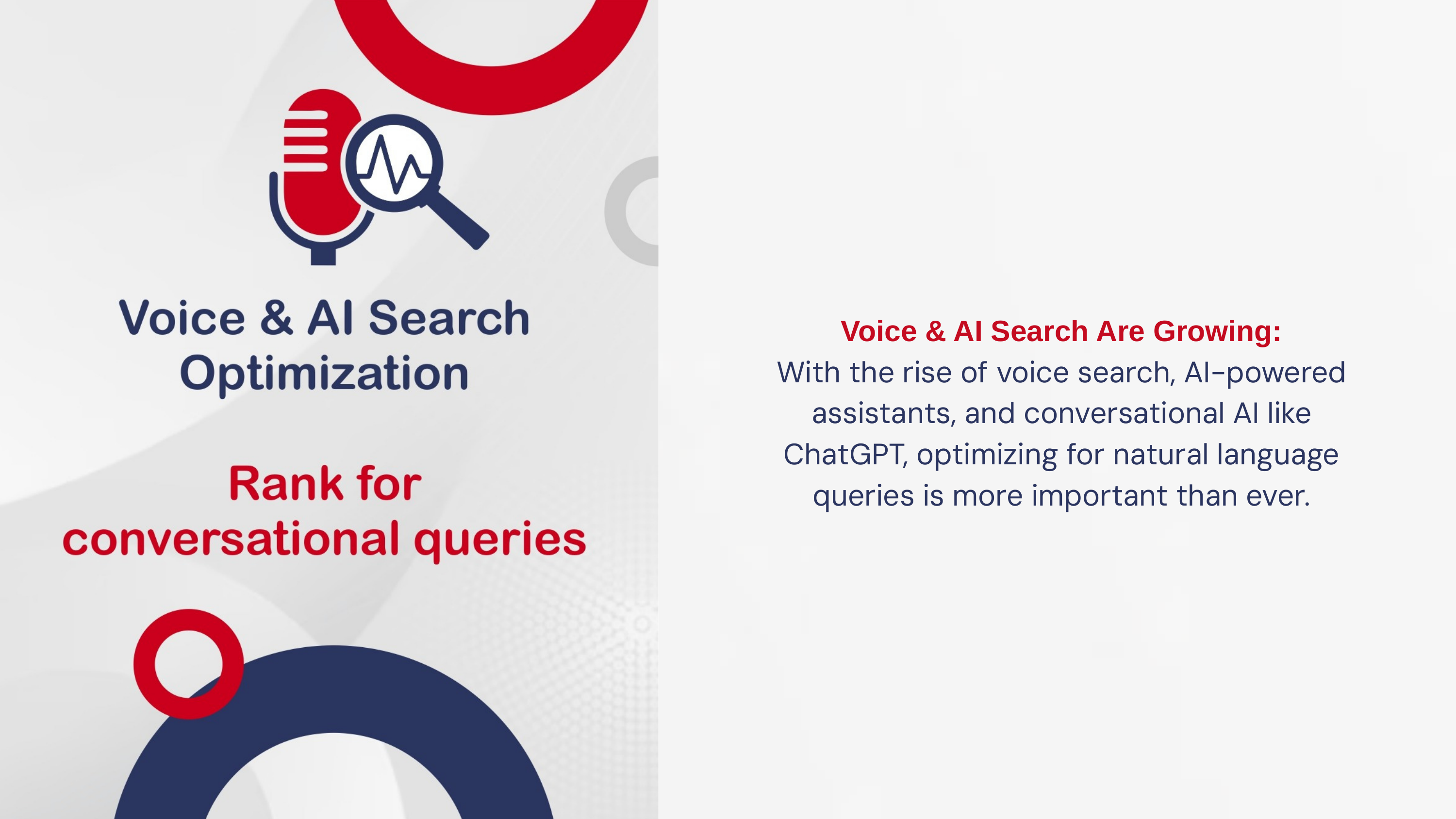

Voice & AI Search Are Growing:
With the rise of voice search, AI-powered assistants, and conversational AI like ChatGPT, optimizing for natural language queries is more important than ever.